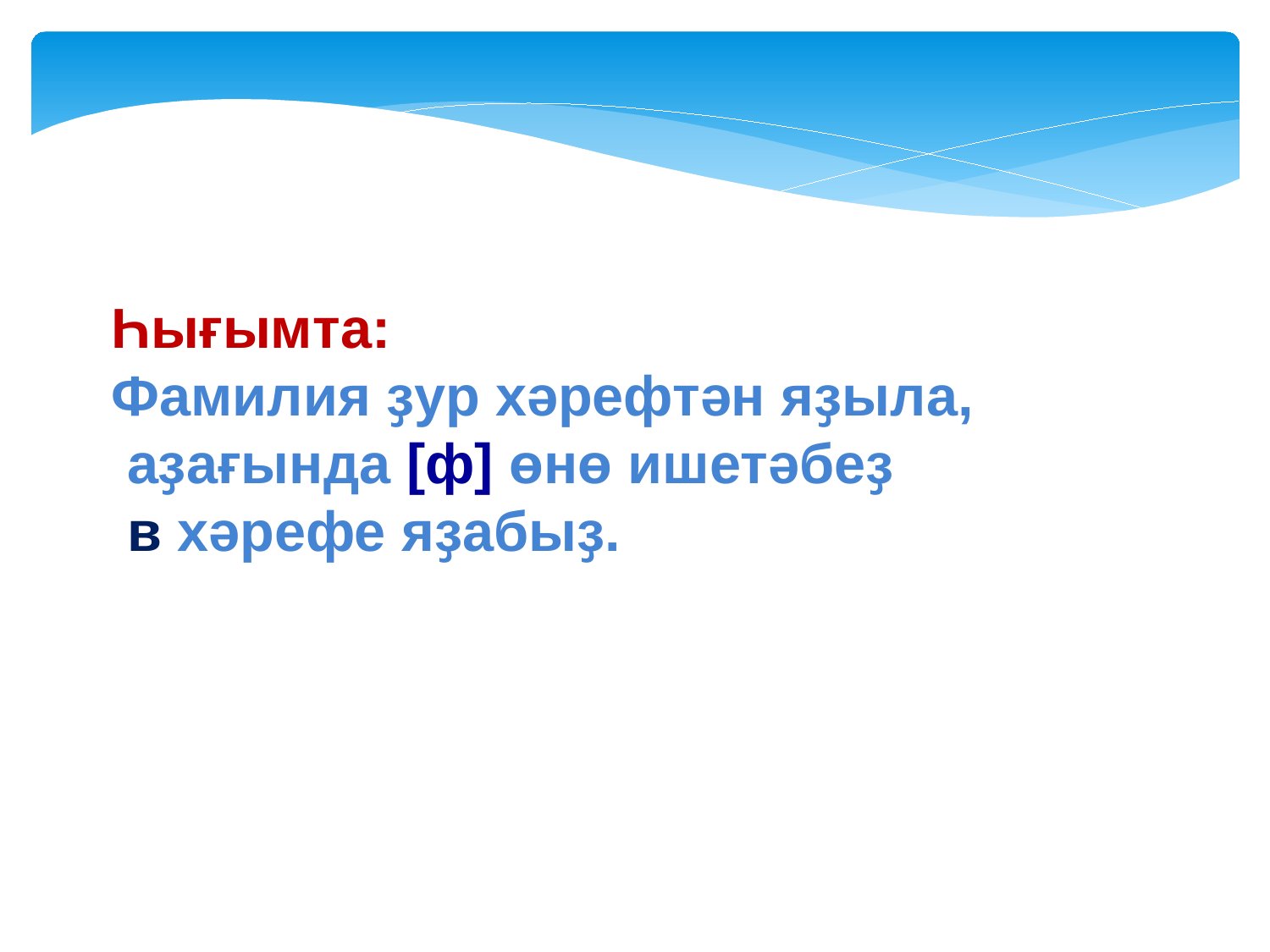

Һығымта:
Фамилия ҙур хәрефтән яҙыла,
 аҙағында [ф] өнө ишетәбеҙ
 в хәрефе яҙабыҙ.